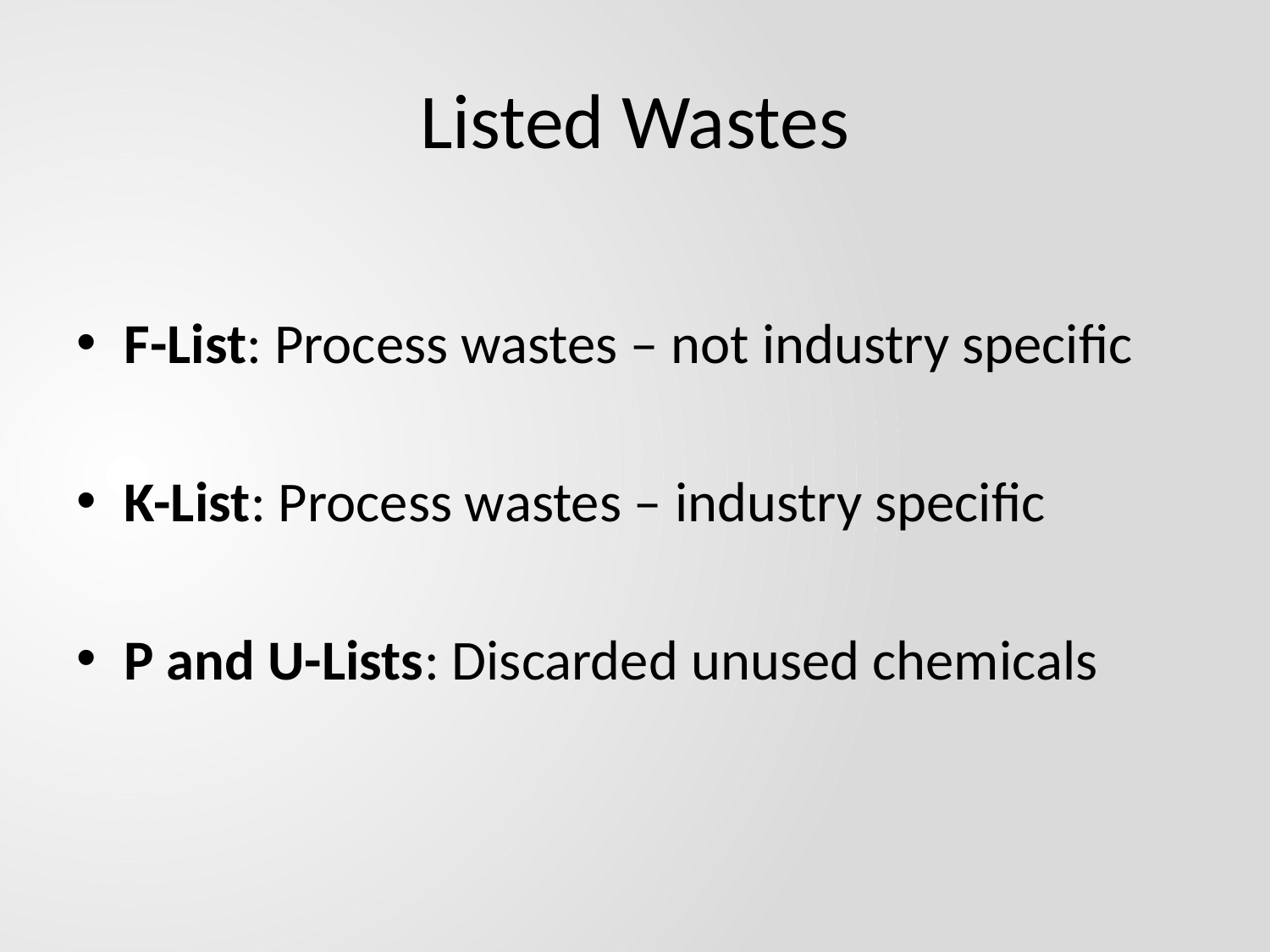

# Listed Wastes

F-List: Process wastes – not industry specific

K-List: Process wastes – industry specific

P and U-Lists: Discarded unused chemicals